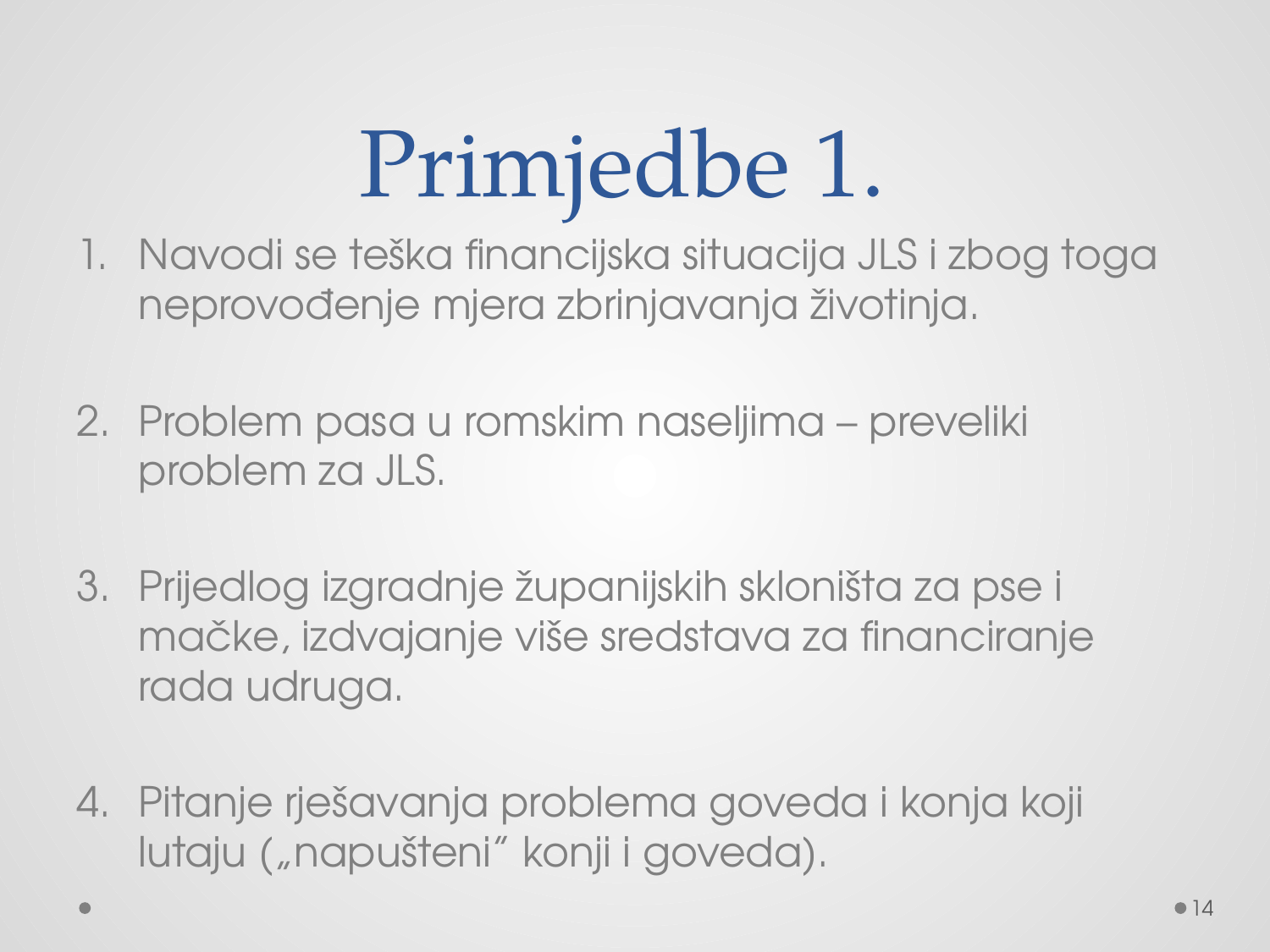

# Primjedbe 1.
Navodi se teška financijska situacija JLS i zbog toga neprovođenje mjera zbrinjavanja životinja.

Problem pasa u romskim naseljima – preveliki problem za JLS.

Prijedlog izgradnje županijskih skloništa za pse i mačke, izdvajanje više sredstava za financiranje rada udruga.

Pitanje rješavanja problema goveda i konja koji lutaju („napušteni” konji i goveda).

14